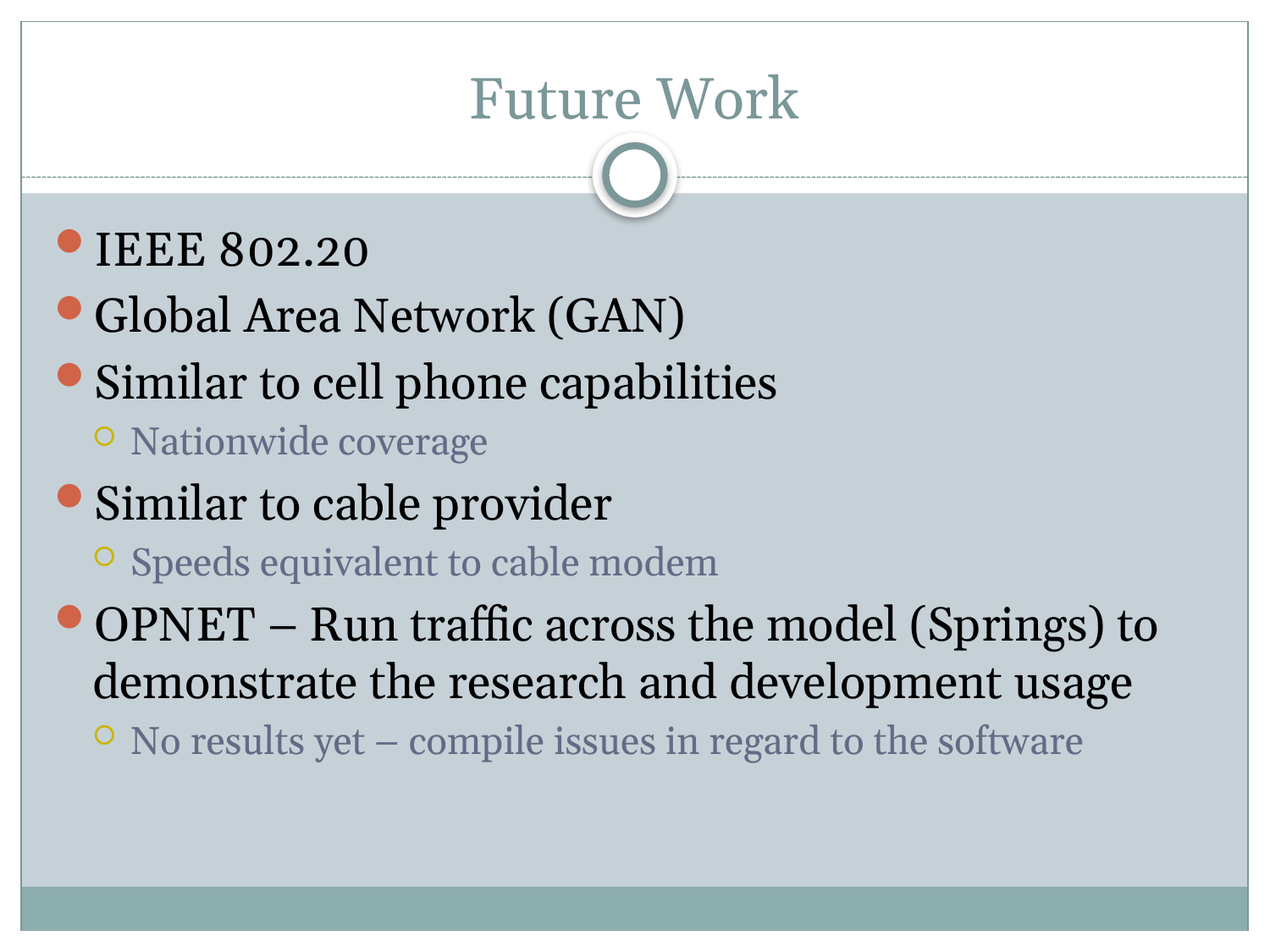

# Future Work
IEEE 802.20
Global Area Network (GAN)
Similar to cell phone capabilities
Nationwide coverage
Similar to cable provider
Speeds equivalent to cable modem
OPNET – Run traffic across the model (Springs) to demonstrate the research and development usage
No results yet – compile issues in regard to the software